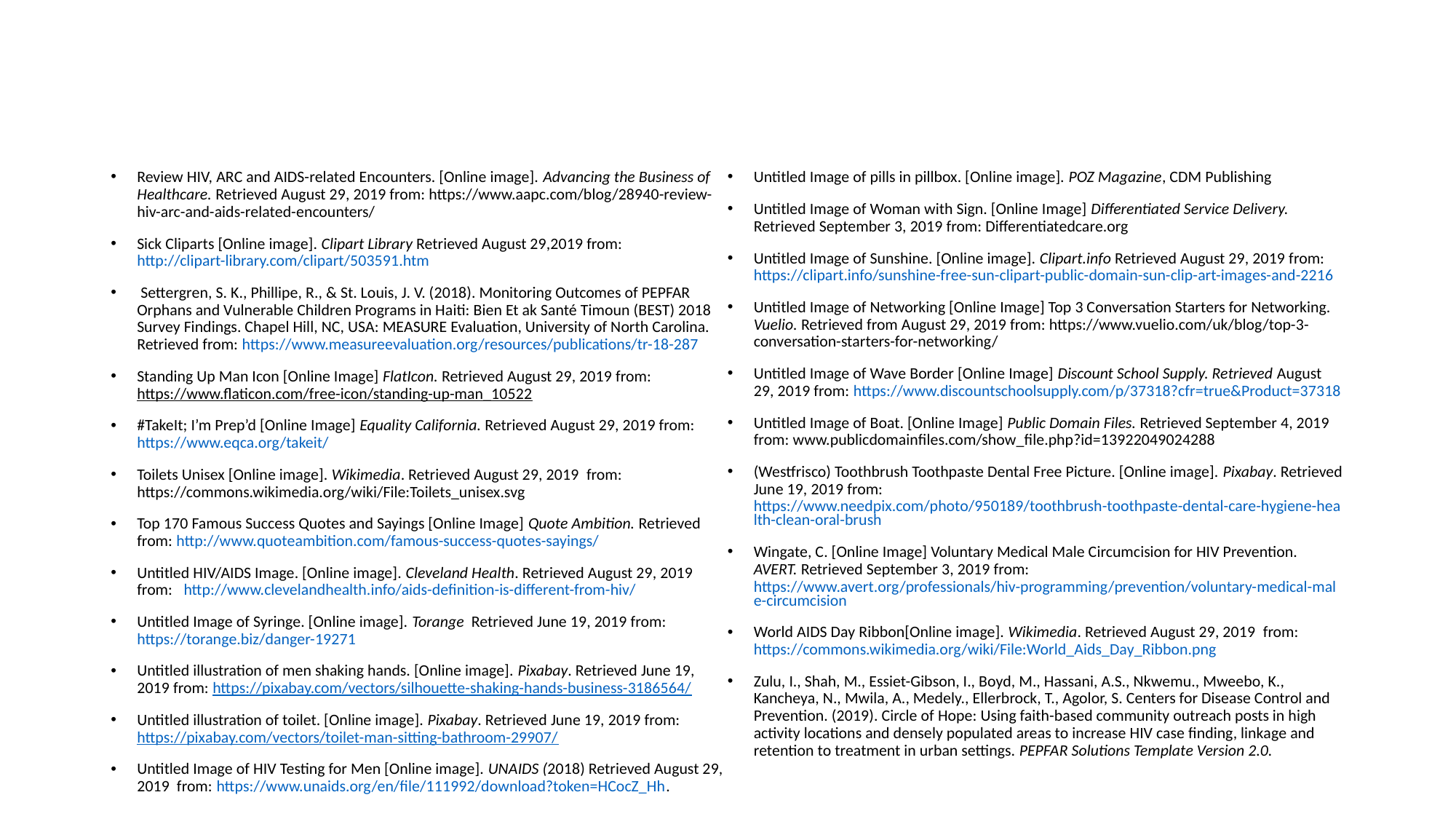

# Photo & Graphics References
Review HIV, ARC and AIDS-related Encounters. [Online image]. Advancing the Business of Healthcare. Retrieved August 29, 2019 from: https://www.aapc.com/blog/28940-review-hiv-arc-and-aids-related-encounters/
Sick Cliparts [Online image]. Clipart Library Retrieved August 29,2019 from: http://clipart-library.com/clipart/503591.htm
 Settergren, S. K., Phillipe, R., & St. Louis, J. V. (2018). Monitoring Outcomes of PEPFAR Orphans and Vulnerable Children Programs in Haiti: Bien Et ak Santé Timoun (BEST) 2018 Survey Findings. Chapel Hill, NC, USA: MEASURE Evaluation, University of North Carolina. Retrieved from: https://www.measureevaluation.org/resources/publications/tr-18-287
Standing Up Man Icon [Online Image] FlatIcon. Retrieved August 29, 2019 from: https://www.flaticon.com/free-icon/standing-up-man_10522
#TakeIt; I’m Prep’d [Online Image] Equality California. Retrieved August 29, 2019 from: https://www.eqca.org/takeit/
Toilets Unisex [Online image]. Wikimedia. Retrieved August 29, 2019  from: https://commons.wikimedia.org/wiki/File:Toilets_unisex.svg
Top 170 Famous Success Quotes and Sayings [Online Image] Quote Ambition. Retrieved from: http://www.quoteambition.com/famous-success-quotes-sayings/
Untitled HIV/AIDS Image. [Online image]. Cleveland Health. Retrieved August 29, 2019  from:   http://www.clevelandhealth.info/aids-definition-is-different-from-hiv/
Untitled Image of Syringe. [Online image]. Torange  Retrieved June 19, 2019 from: https://torange.biz/danger-19271
Untitled illustration of men shaking hands. [Online image]. Pixabay. Retrieved June 19, 2019 from: https://pixabay.com/vectors/silhouette-shaking-hands-business-3186564/
Untitled illustration of toilet. [Online image]. Pixabay. Retrieved June 19, 2019 from: https://pixabay.com/vectors/toilet-man-sitting-bathroom-29907/
Untitled Image of HIV Testing for Men [Online image]. UNAIDS (2018) Retrieved August 29, 2019  from: https://www.unaids.org/en/file/111992/download?token=HCocZ_Hh.
Untitled Image of pills in pillbox. [Online image]. POZ Magazine, CDM Publishing
Untitled Image of Woman with Sign. [Online Image] Differentiated Service Delivery. Retrieved September 3, 2019 from: Differentiatedcare.org
Untitled Image of Sunshine. [Online image]. Clipart.info Retrieved August 29, 2019 from: https://clipart.info/sunshine-free-sun-clipart-public-domain-sun-clip-art-images-and-2216
Untitled Image of Networking [Online Image] Top 3 Conversation Starters for Networking. Vuelio. Retrieved from August 29, 2019 from: https://www.vuelio.com/uk/blog/top-3-conversation-starters-for-networking/
Untitled Image of Wave Border [Online Image] Discount School Supply. Retrieved August 29, 2019 from: https://www.discountschoolsupply.com/p/37318?cfr=true&Product=37318
Untitled Image of Boat. [Online Image] Public Domain Files. Retrieved September 4, 2019 from: www.publicdomainfiles.com/show_file.php?id=13922049024288
(Westfrisco) Toothbrush Toothpaste Dental Free Picture. [Online image]. Pixabay. Retrieved June 19, 2019 from: https://www.needpix.com/photo/950189/toothbrush-toothpaste-dental-care-hygiene-health-clean-oral-brush
Wingate, C. [Online Image] Voluntary Medical Male Circumcision for HIV Prevention. AVERT. Retrieved September 3, 2019 from: https://www.avert.org/professionals/hiv-programming/prevention/voluntary-medical-male-circumcision
World AIDS Day Ribbon[Online image]. Wikimedia. Retrieved August 29, 2019  from: https://commons.wikimedia.org/wiki/File:World_Aids_Day_Ribbon.png
Zulu, I., Shah, M., Essiet-Gibson, I., Boyd, M., Hassani, A.S., Nkwemu., Mweebo, K., Kancheya, N., Mwila, A., Medely., Ellerbrock, T., Agolor, S. Centers for Disease Control and Prevention. (2019). Circle of Hope: Using faith-based community outreach posts in high activity locations and densely populated areas to increase HIV case finding, linkage and retention to treatment in urban settings. PEPFAR Solutions Template Version 2.0.